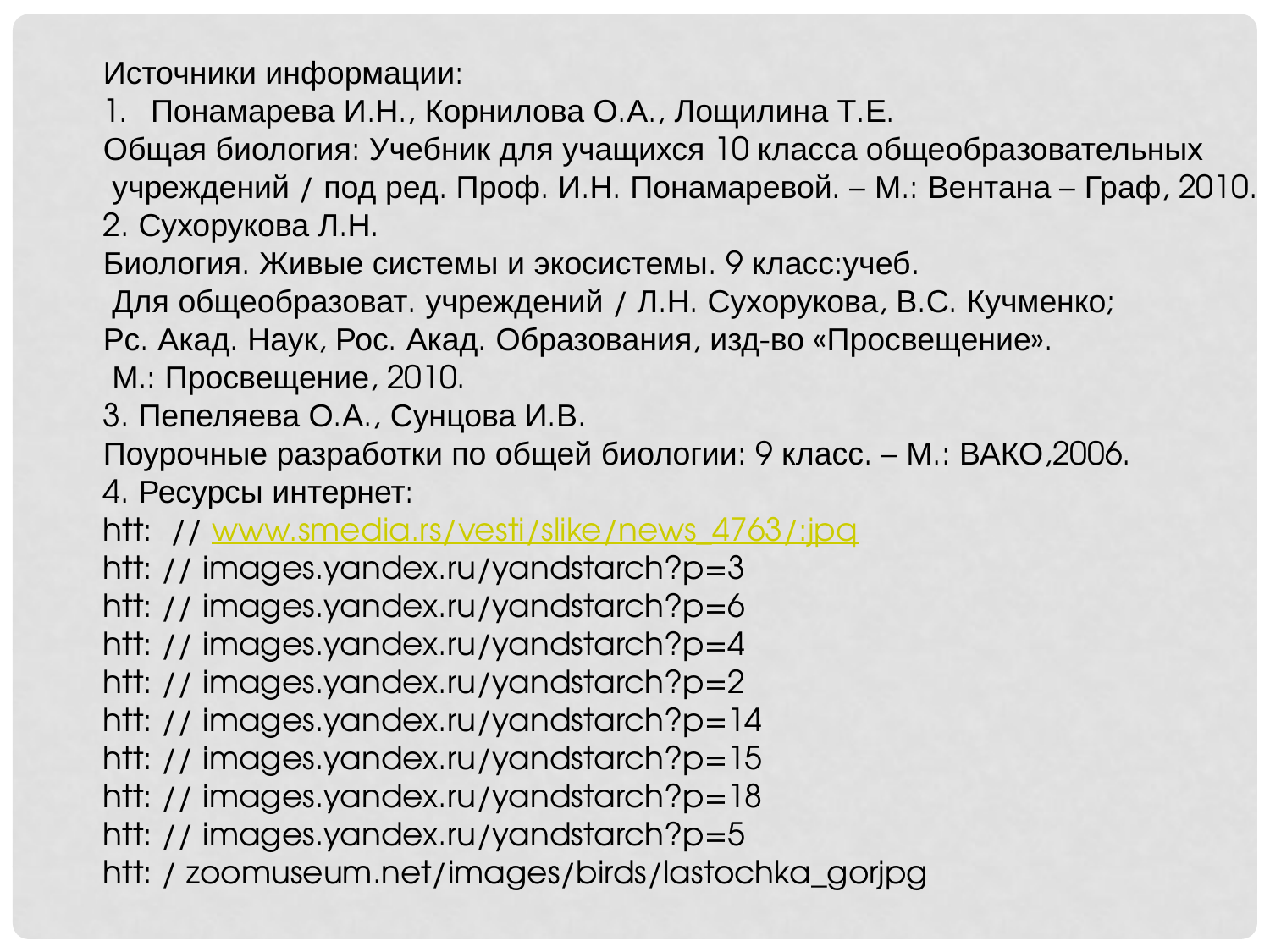

Источники информации:
Понамарева И.Н., Корнилова О.А., Лощилина Т.Е.
Общая биология: Учебник для учащихся 10 класса общеобразовательных
 учреждений / под ред. Проф. И.Н. Понамаревой. – М.: Вентана – Граф, 2010.
2. Сухорукова Л.Н.
Биология. Живые системы и экосистемы. 9 класс:учеб.
 Для общеобразоват. учреждений / Л.Н. Сухорукова, В.С. Кучменко;
Рс. Акад. Наук, Рос. Акад. Образования, изд-во «Просвещение».
 М.: Просвещение, 2010.
3. Пепеляева О.А., Сунцова И.В.
Поурочные разработки по общей биологии: 9 класс. – М.: ВАКО,2006.
4. Ресурсы интернет:
htt:  // www.smedia.rs/vesti/slike/news_4763/:jpq
htt: // images.yandex.ru/yandstarch?p=3
htt: // images.yandex.ru/yandstarch?p=6
htt: // images.yandex.ru/yandstarch?p=4
htt: // images.yandex.ru/yandstarch?p=2
htt: // images.yandex.ru/yandstarch?p=14
htt: // images.yandex.ru/yandstarch?p=15
htt: // images.yandex.ru/yandstarch?p=18
htt: // images.yandex.ru/yandstarch?p=5
htt: / zoomuseum.net/images/birds/lastochka_gorjpg